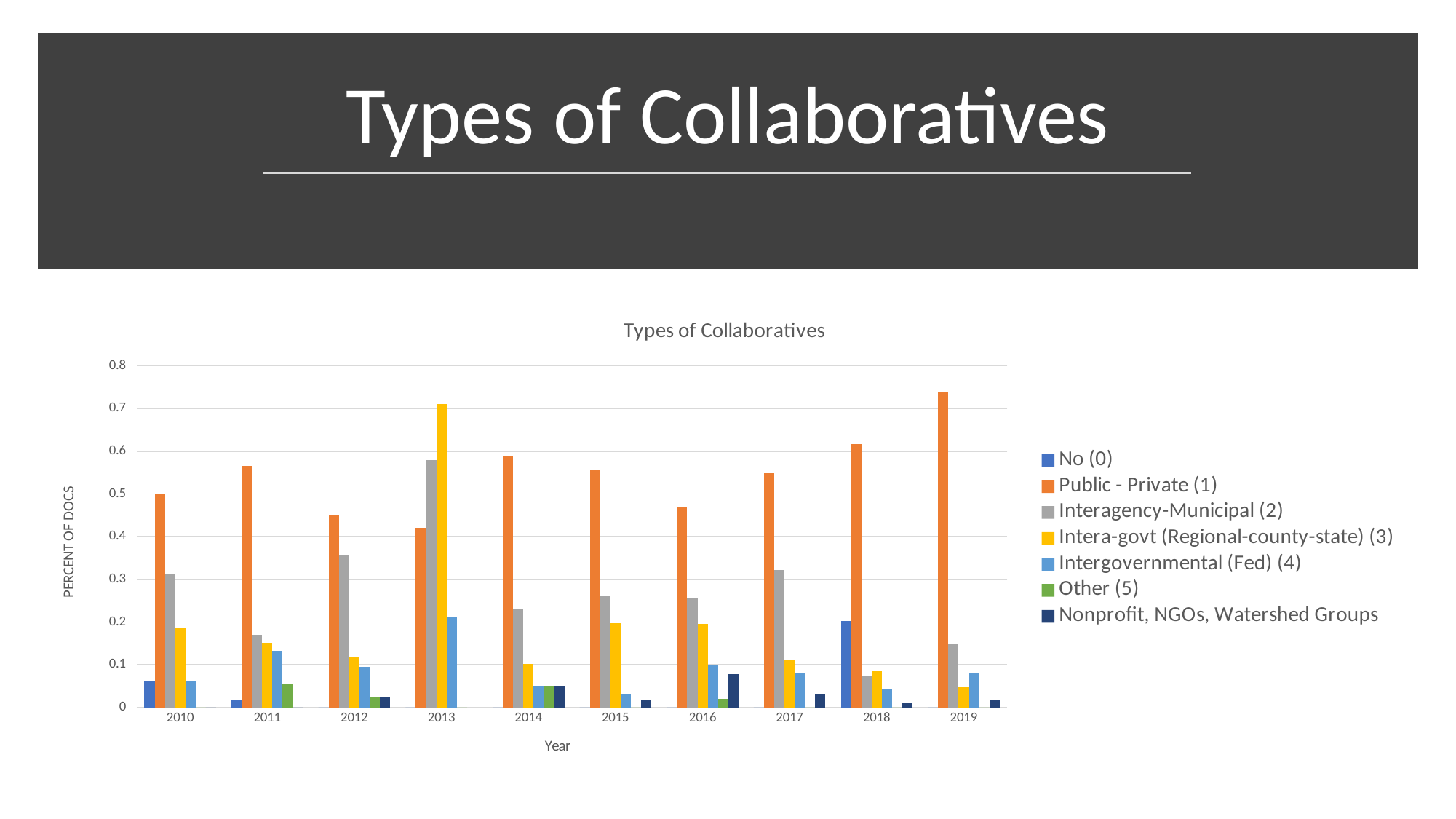

# Types of Collaboratives

### Chart: Types of Collaboratives

| Category | No (0) | Public - Private (1) | Interagency-Municipal (2) | Intera-govt (Regional-county-state) (3) | Intergovernmental (Fed) (4) | Other (5) | Nonprofit, NGOs, Watershed Groups  |
|---|---|---|---|---|---|---|---|
| 2010 | 0.0625 | 0.5 | 0.3125 | 0.1875 | 0.0625 | 0.0 | 0.0 |
| 2011 | 0.018867924528301886 | 0.5660377358490566 | 0.16981132075471697 | 0.1509433962264151 | 0.1320754716981132 | 0.05660377358490566 | 0.0 |
| 2012 | 0.0 | 0.4523809523809524 | 0.35714285714285715 | 0.11904761904761904 | 0.09523809523809523 | 0.023809523809523808 | 0.023809523809523808 |
| 2013 | 0.0 | 0.42105263157894735 | 0.5789473684210527 | 0.7105263157894737 | 0.21052631578947367 | 0.0 | None |
| 2014 | 0.0 | 0.5897435897435898 | 0.23076923076923078 | 0.10256410256410256 | 0.05128205128205128 | 0.05128205128205128 | 0.05128205128205128 |
| 2015 | 0.0 | 0.5573770491803278 | 0.26229508196721313 | 0.19672131147540983 | 0.03278688524590164 | 0.0 | 0.01639344262295082 |
| 2016 | 0.0 | 0.47058823529411764 | 0.2549019607843137 | 0.19607843137254902 | 0.09803921568627451 | 0.0196078431372549 | 0.0784313725490196 |
| 2017 | 0.0 | 0.5483870967741935 | 0.3225806451612903 | 0.11290322580645161 | 0.08064516129032258 | 0.0 | 0.03225806451612903 |
| 2018 | 0.20212765957446807 | 0.6170212765957447 | 0.07446808510638298 | 0.0851063829787234 | 0.0425531914893617 | 0.0 | 0.010638297872340425 |
| 2019 | 0.0 | 0.7377049180327869 | 0.14754098360655737 | 0.04918032786885246 | 0.08196721311475409 | 0.0 | 0.01639344262295082 |